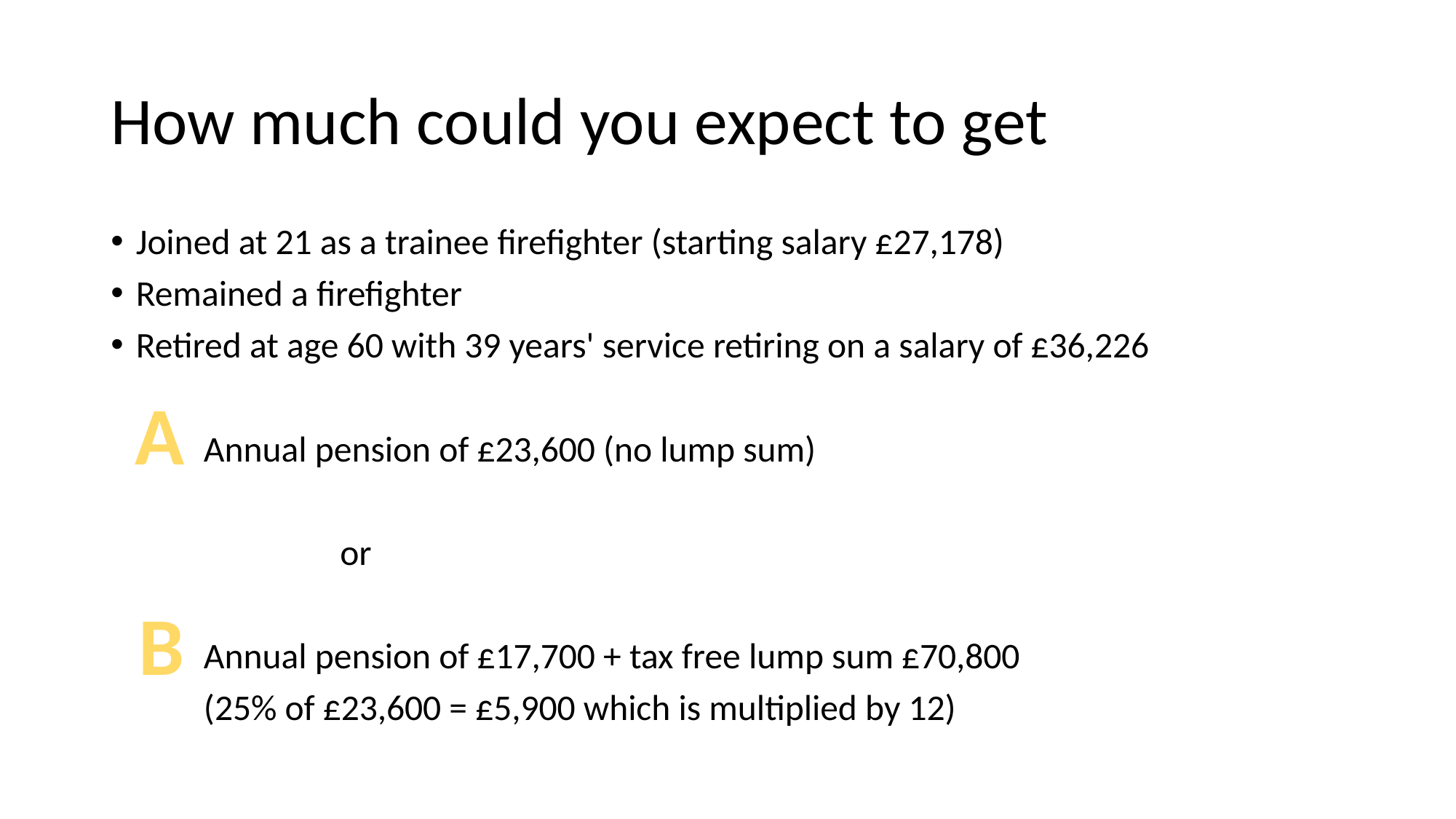

# How much could you expect to get
Joined at 21 as a trainee firefighter (starting salary £27,178)
Remained a firefighter
Retired at age 60 with 39 years' service retiring on a salary of £36,226

	Annual pension of £23,600 (no lump sum)

                            or

	Annual pension of £17,700 + tax free lump sum £70,800
	(25% of £23,600 = £5,900 which is multiplied by 12)

A
B